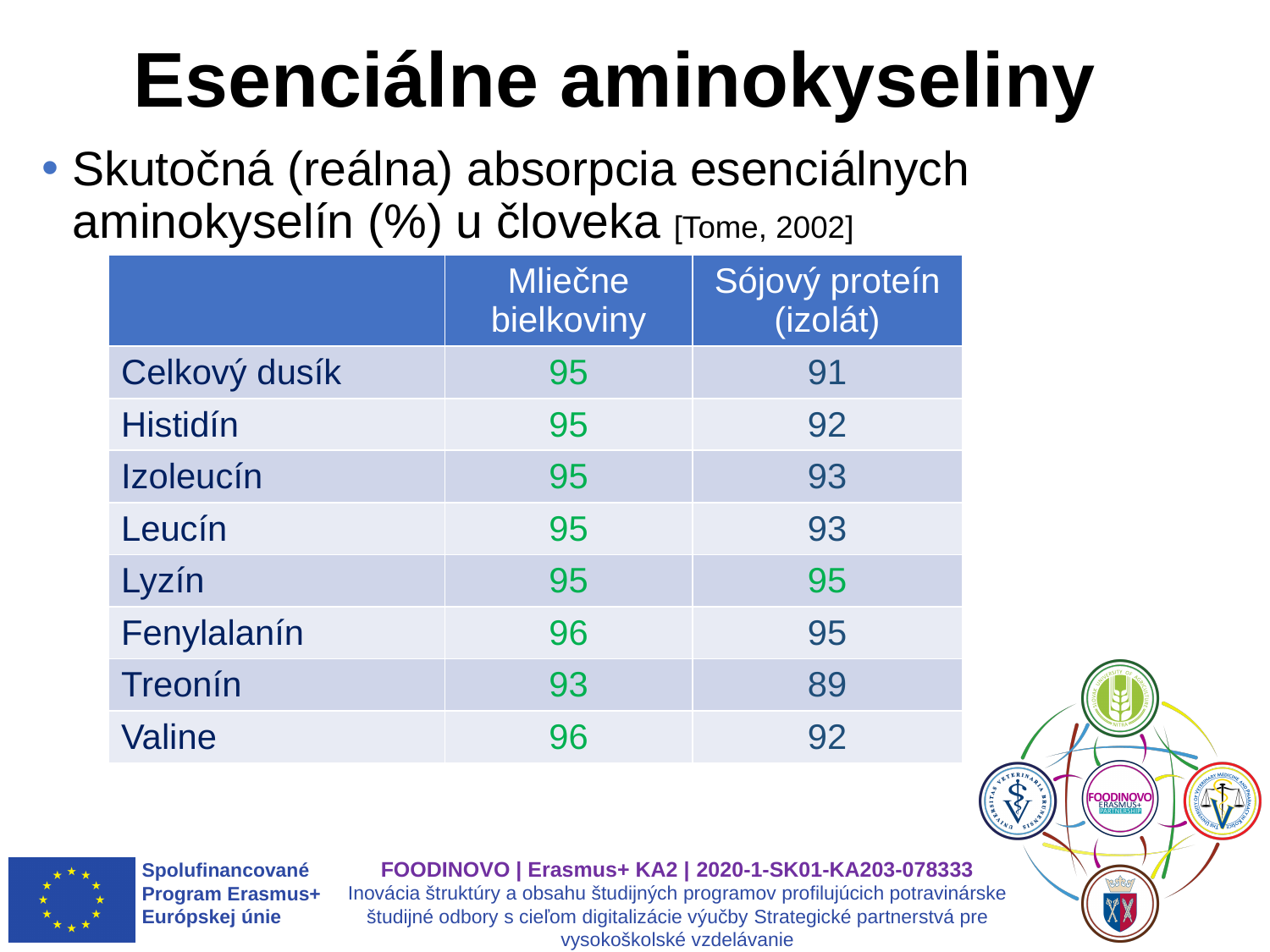

# Esenciálne aminokyseliny
Skutočná (reálna) absorpcia esenciálnych aminokyselín (%) u človeka [Tome, 2002]
|  | Mliečne bielkoviny | Sójový proteín (izolát) |
| --- | --- | --- |
| Celkový dusík | 95 | 91 |
| Histidín | 95 | 92 |
| Izoleucín | 95 | 93 |
| Leucín | 95 | 93 |
| Lyzín | 95 | 95 |
| Fenylalanín | 96 | 95 |
| Treonín | 93 | 89 |
| Valine | 96 | 92 |